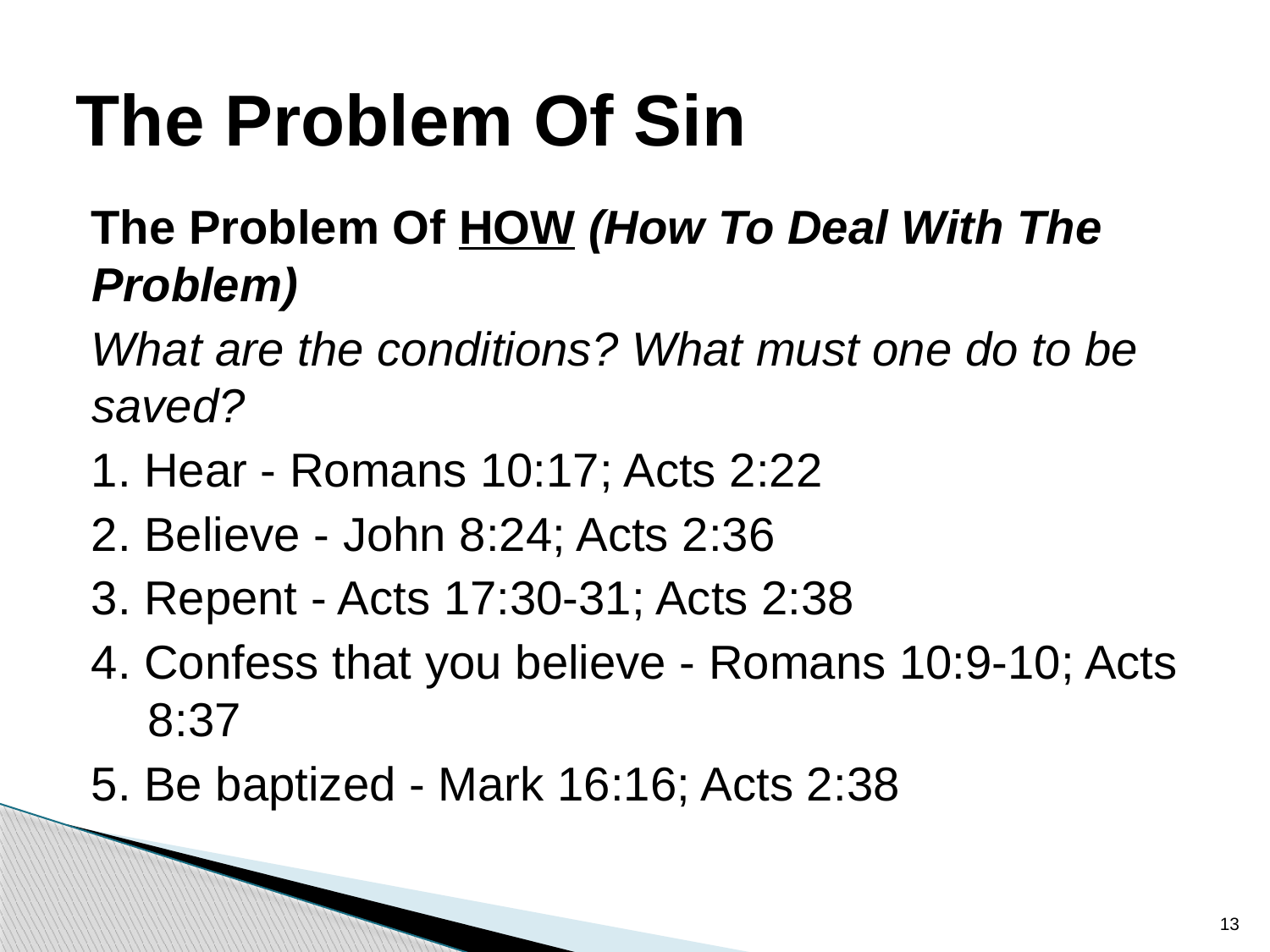

# The Problem Of Sin
The Problem Of HOW (How To Deal With The Problem)
What are the conditions? What must one do to be saved?
1. Hear - Romans 10:17; Acts 2:22
2. Believe - John 8:24; Acts 2:36
3. Repent - Acts 17:30-31; Acts 2:38
4. Confess that you believe - Romans 10:9-10; Acts 8:37
5. Be baptized - Mark 16:16; Acts 2:38
13